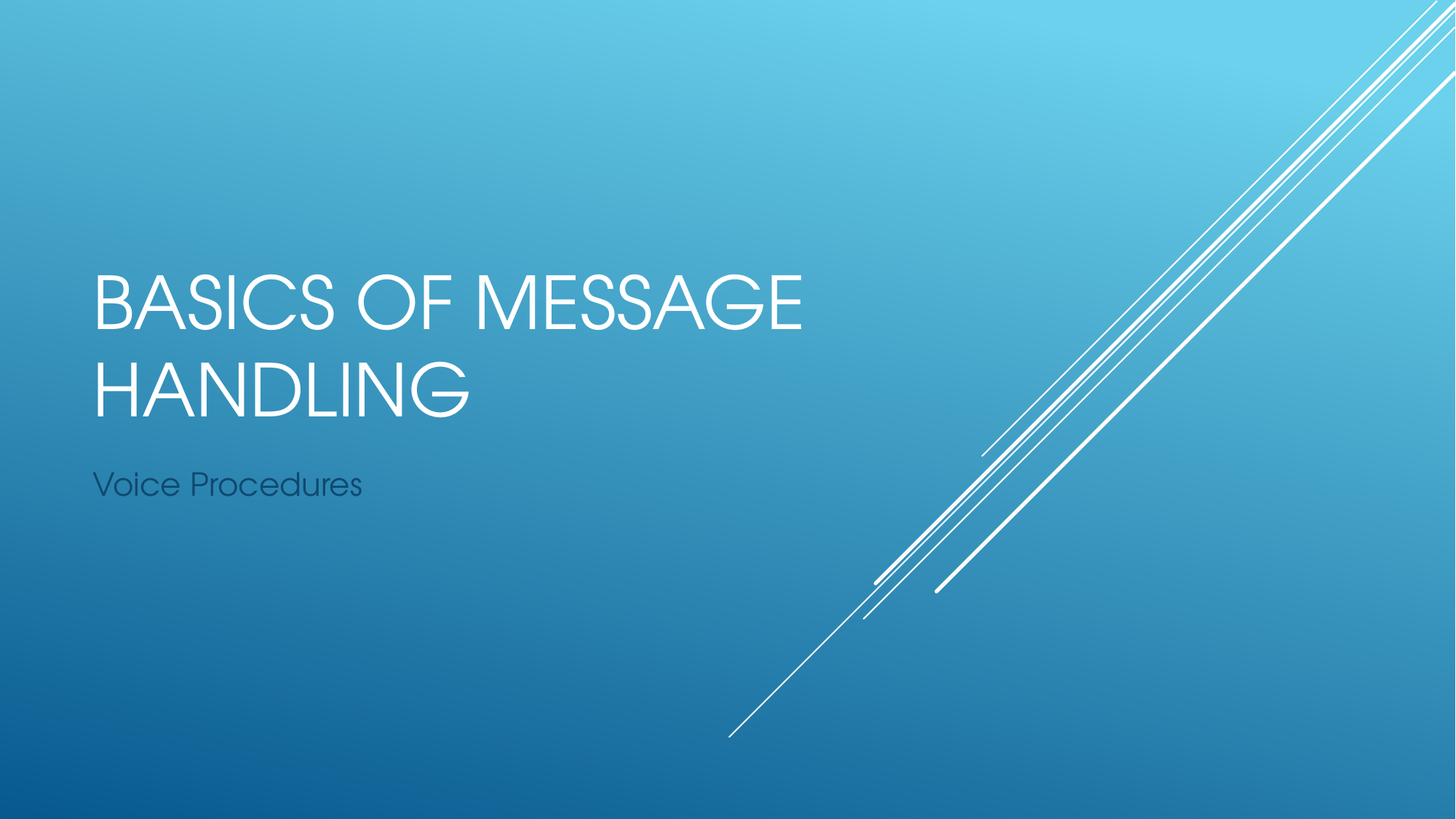

# Basics of Message Handling
Voice Procedures